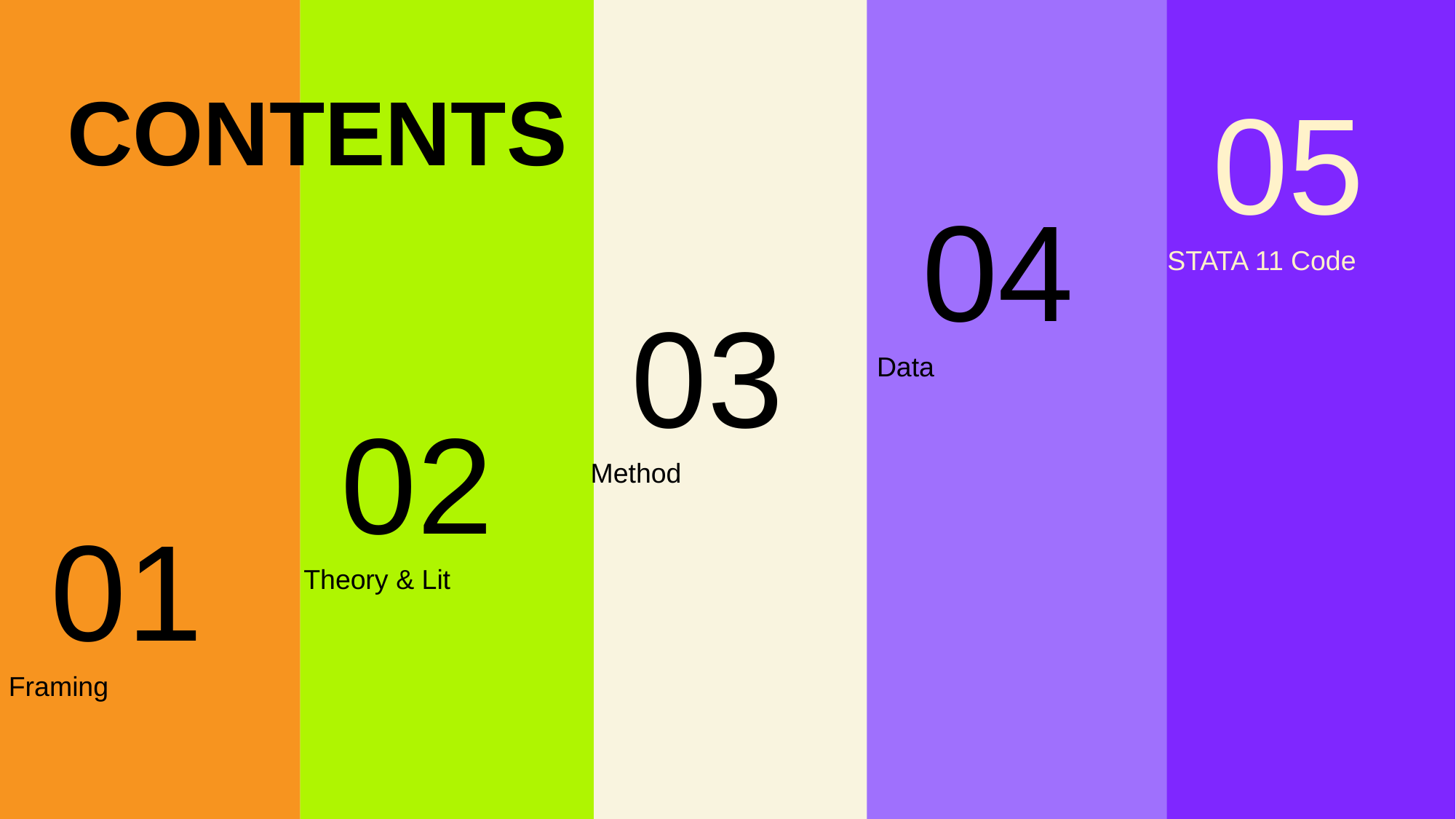

CONTENTS
05
04
STATA 11 Code

03
Data
02
Method
01
Theory & Lit
Framing